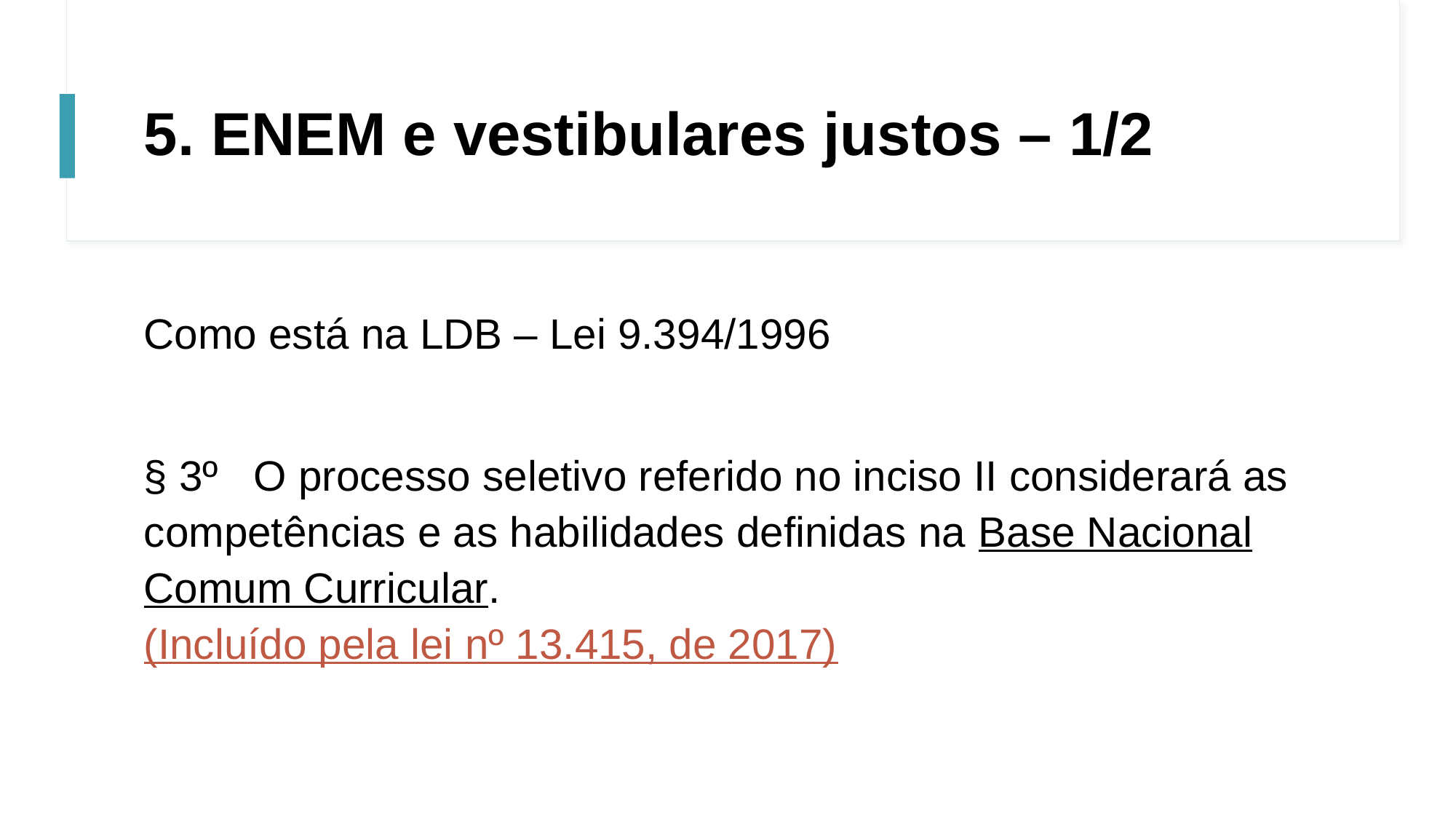

# 5. ENEM e vestibulares justos – 1/2
Como está na LDB – Lei 9.394/1996

§ 3º   O processo seletivo referido no inciso II considerará as competências e as habilidades definidas na Base Nacional Comum Curricular.                (Incluído pela lei nº 13.415, de 2017)